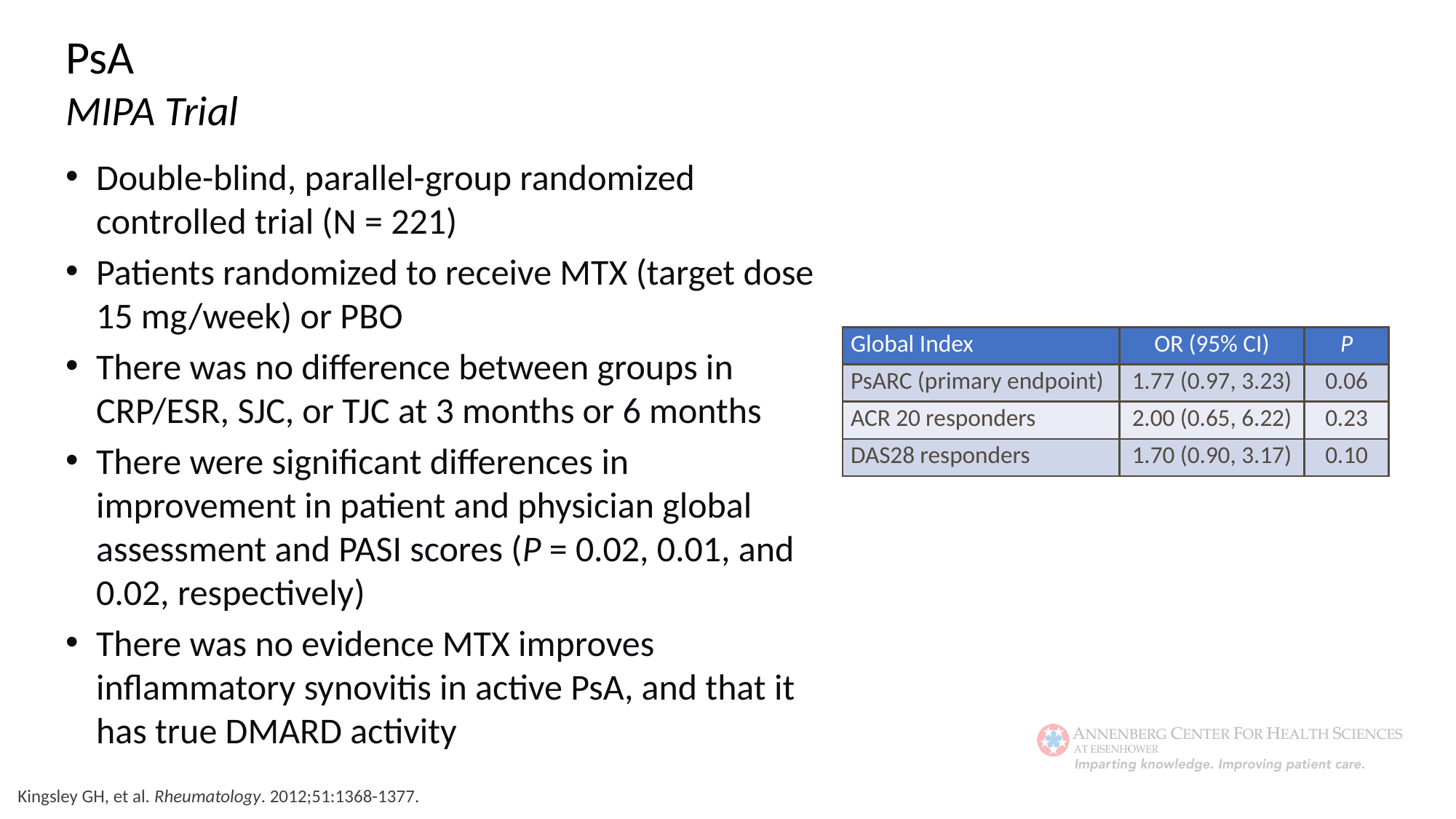

PsA
MIPA Trial
Double-blind, parallel-group randomized controlled trial (N = 221)
Patients randomized to receive MTX (target dose 15 mg/week) or PBO
There was no difference between groups in CRP/ESR, SJC, or TJC at 3 months or 6 months
There were significant differences in improvement in patient and physician global assessment and PASI scores (P = 0.02, 0.01, and 0.02, respectively)
There was no evidence MTX improves inflammatory synovitis in active PsA, and that it has true DMARD activity
| Global Index | OR (95% CI) | P |
| --- | --- | --- |
| PsARC (primary endpoint) | 1.77 (0.97, 3.23) | 0.06 |
| ACR 20 responders | 2.00 (0.65, 6.22) | 0.23 |
| DAS28 responders | 1.70 (0.90, 3.17) | 0.10 |
Kingsley GH, et al. Rheumatology. 2012;51:1368-1377.